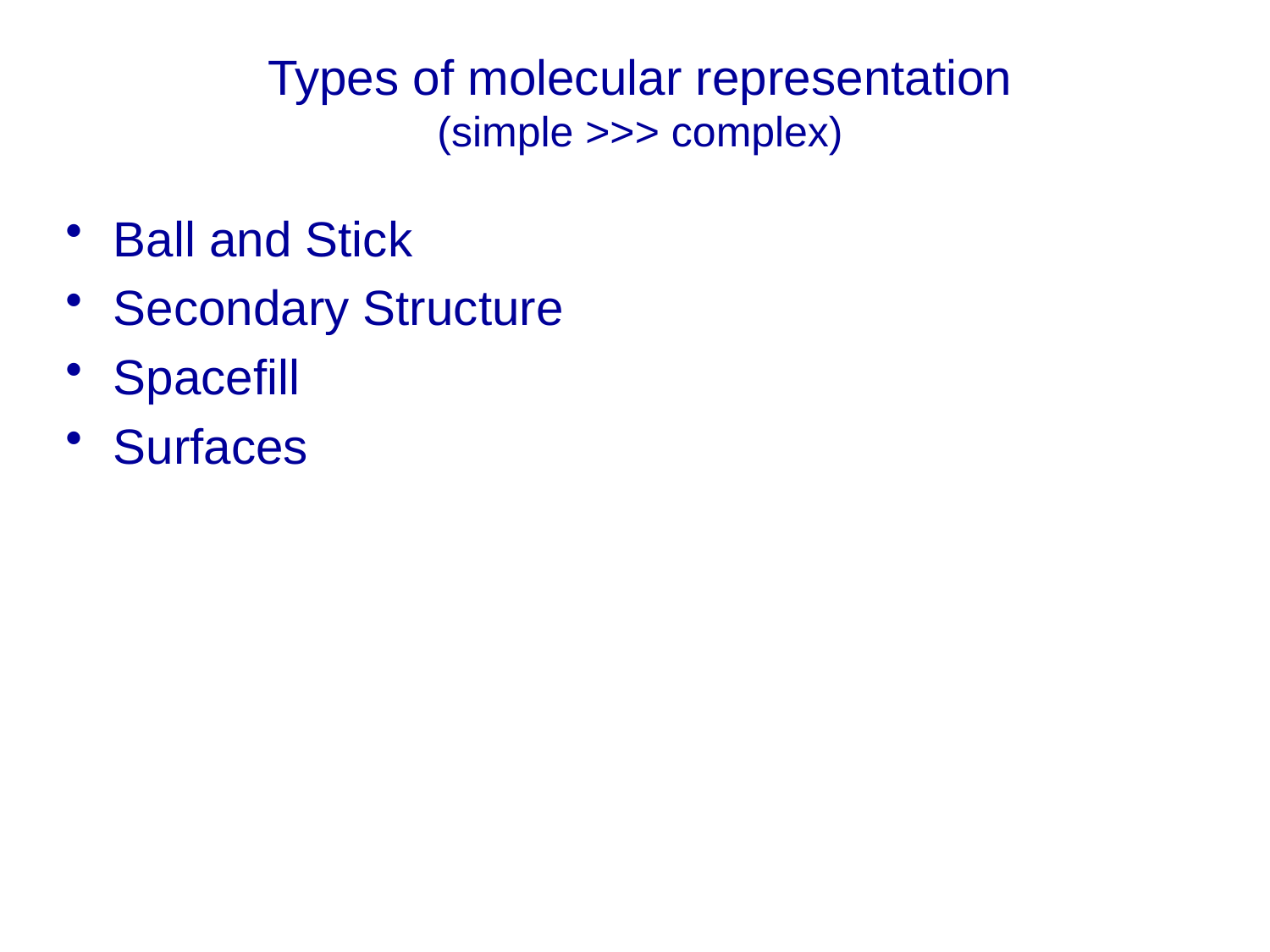

# Types of molecular representation (simple >>> complex)
Ball and Stick
Secondary Structure
Spacefill
Surfaces